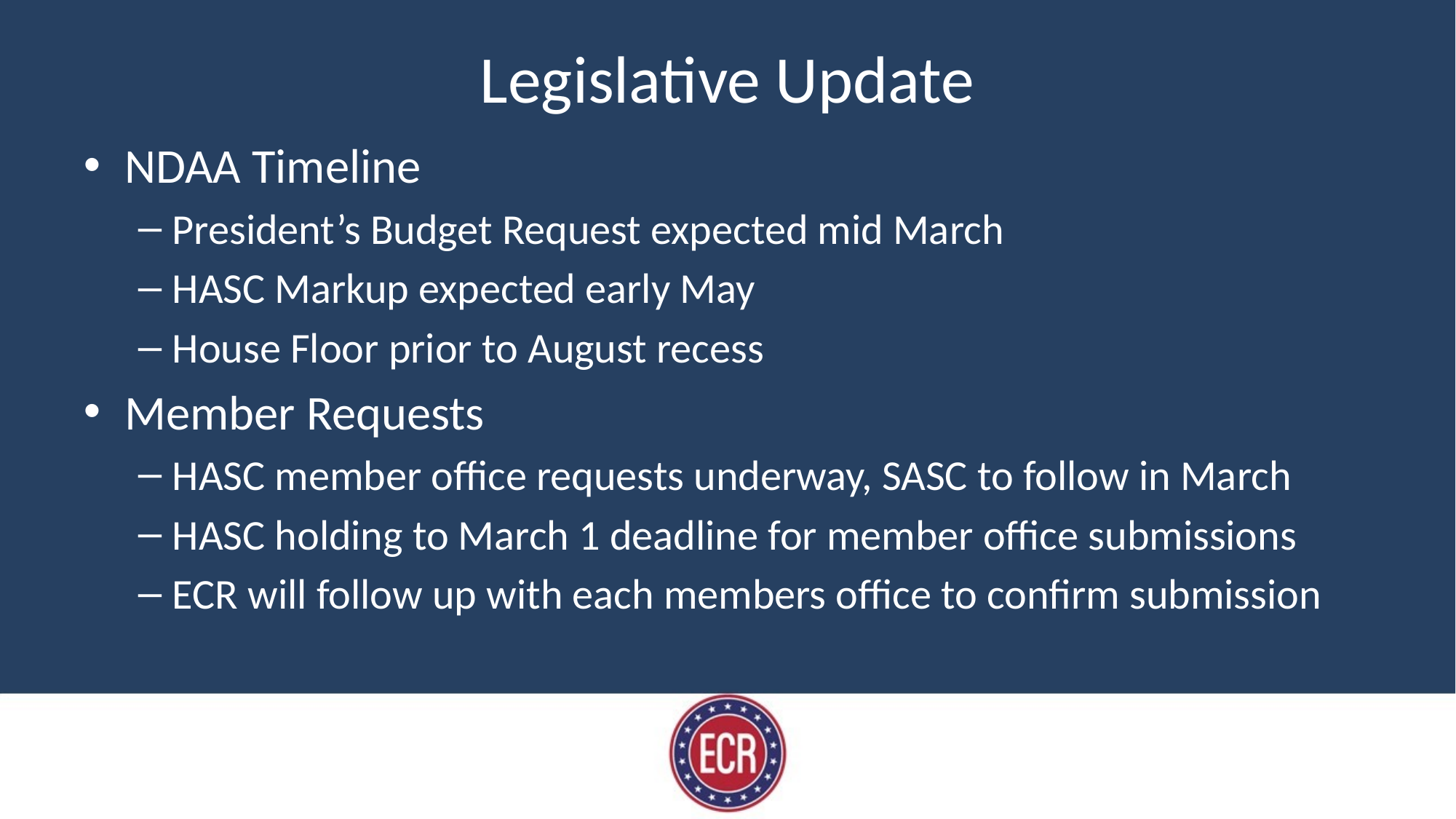

# Legislative Update
NDAA Timeline
President’s Budget Request expected mid March
HASC Markup expected early May
House Floor prior to August recess
Member Requests
HASC member office requests underway, SASC to follow in March
HASC holding to March 1 deadline for member office submissions
ECR will follow up with each members office to confirm submission